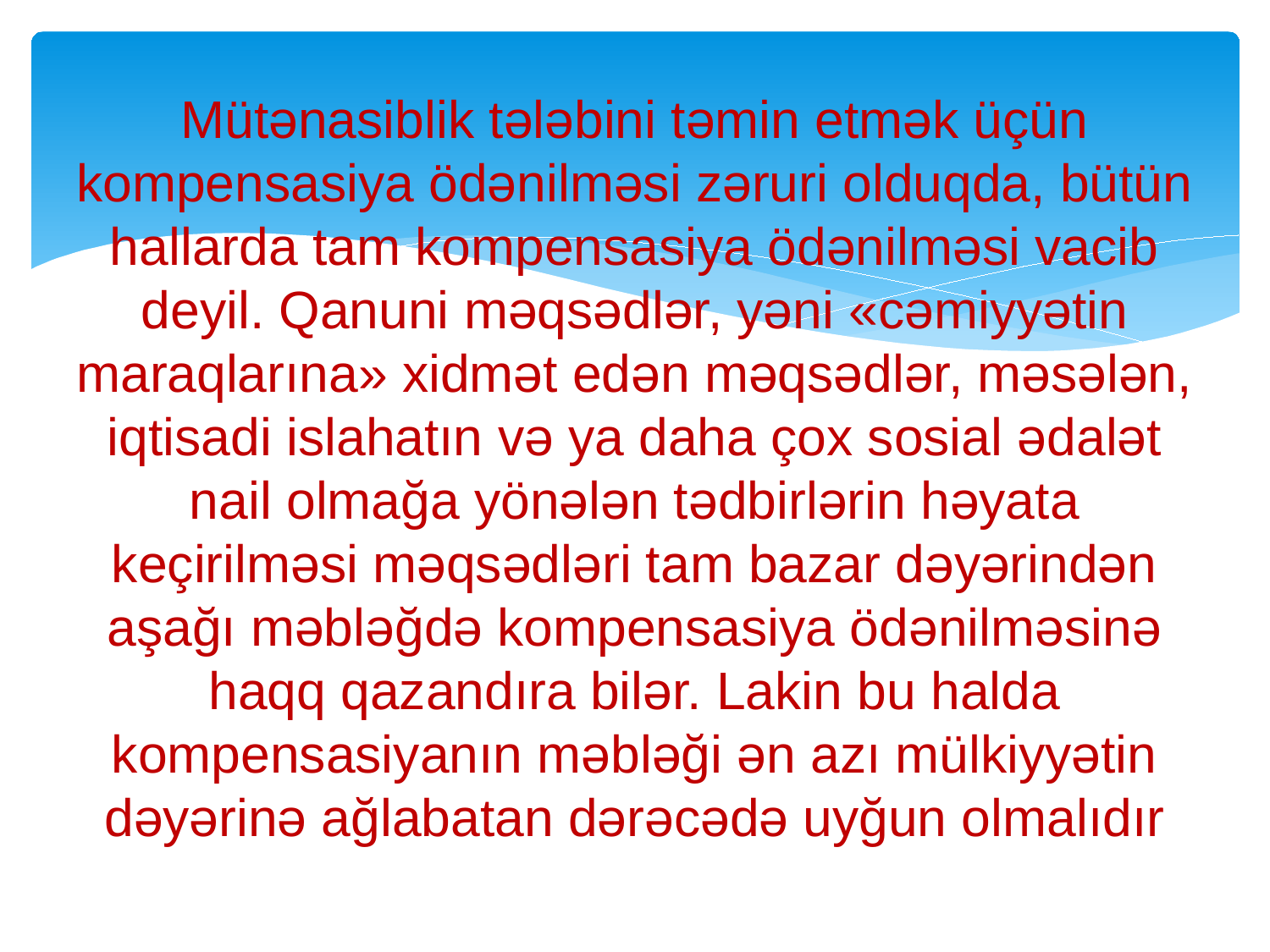

# Mütənasiblik tələbini təmin etmək üçün kompensasiya ödənilməsi zəruri olduqda, bütün hallarda tam kompensasiya ödənilməsi vacib deyil. Qanuni məqsədlər, yəni «cəmiyyətin maraqlarına» xidmət edən məqsədlər, məsələn, iqtisadi islahatın və ya daha çox sosial ədalət nail olmağa yönələn tədbirlərin həyata keçirilməsi məqsədləri tam bazar dəyərindən aşağı məbləğdə kompensasiya ödənilməsinə haqq qazandıra bilər. Lakin bu halda kompensasiyanın məbləği ən azı mülkiyyətin dəyərinə ağlabatan dərəcədə uyğun olmalıdır